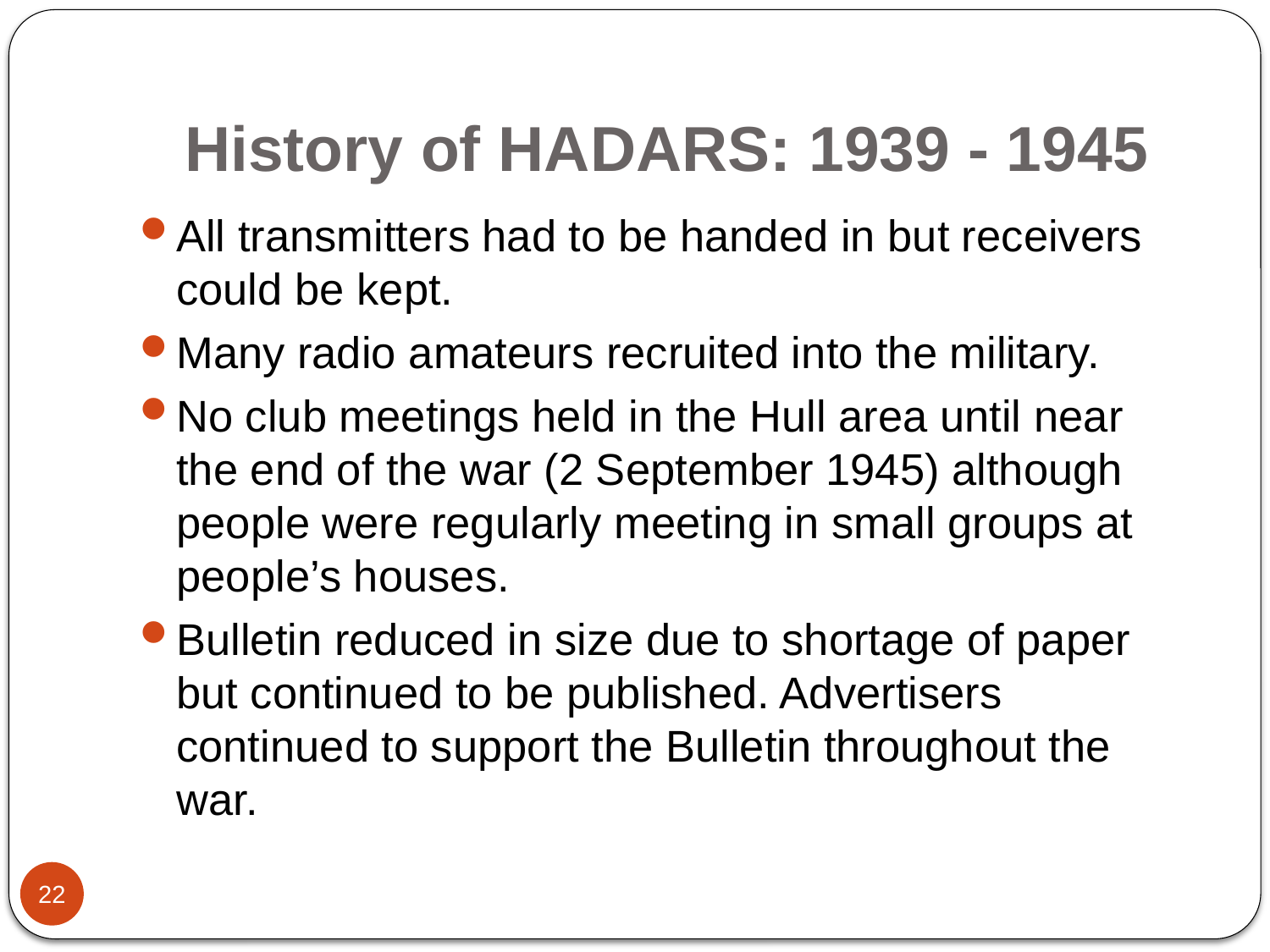

# History of HADARS: 1939 - 1945
All transmitters had to be handed in but receivers could be kept.
Many radio amateurs recruited into the military.
No club meetings held in the Hull area until near the end of the war (2 September 1945) although people were regularly meeting in small groups at people’s houses.
Bulletin reduced in size due to shortage of paper but continued to be published. Advertisers continued to support the Bulletin throughout the war.
22